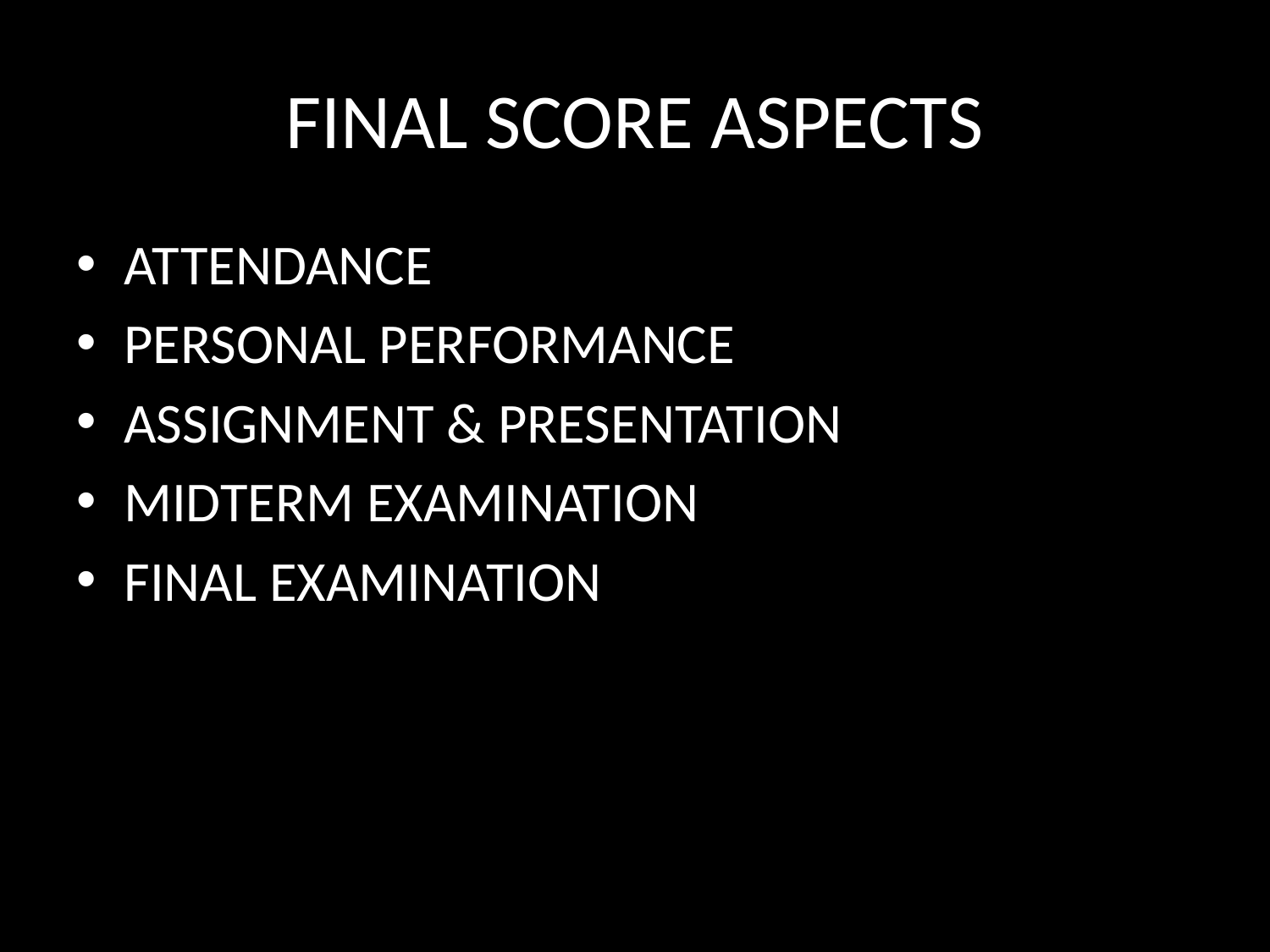

# FINAL SCORE ASPECTS
ATTENDANCE
PERSONAL PERFORMANCE
ASSIGNMENT & PRESENTATION
MIDTERM EXAMINATION
FINAL EXAMINATION